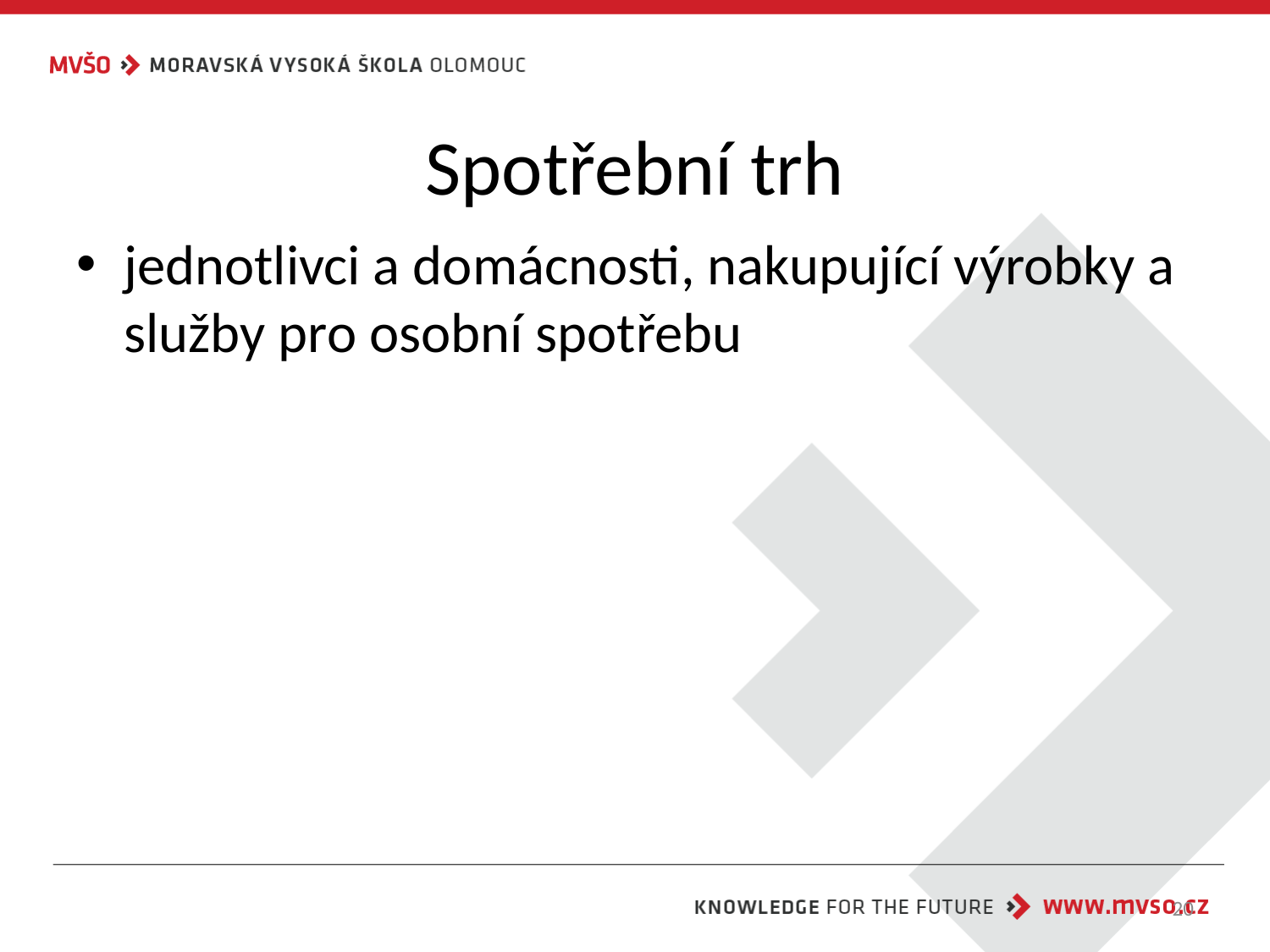

# Spotřební trh
jednotlivci a domácnosti, nakupující výrobky a služby pro osobní spotřebu

20